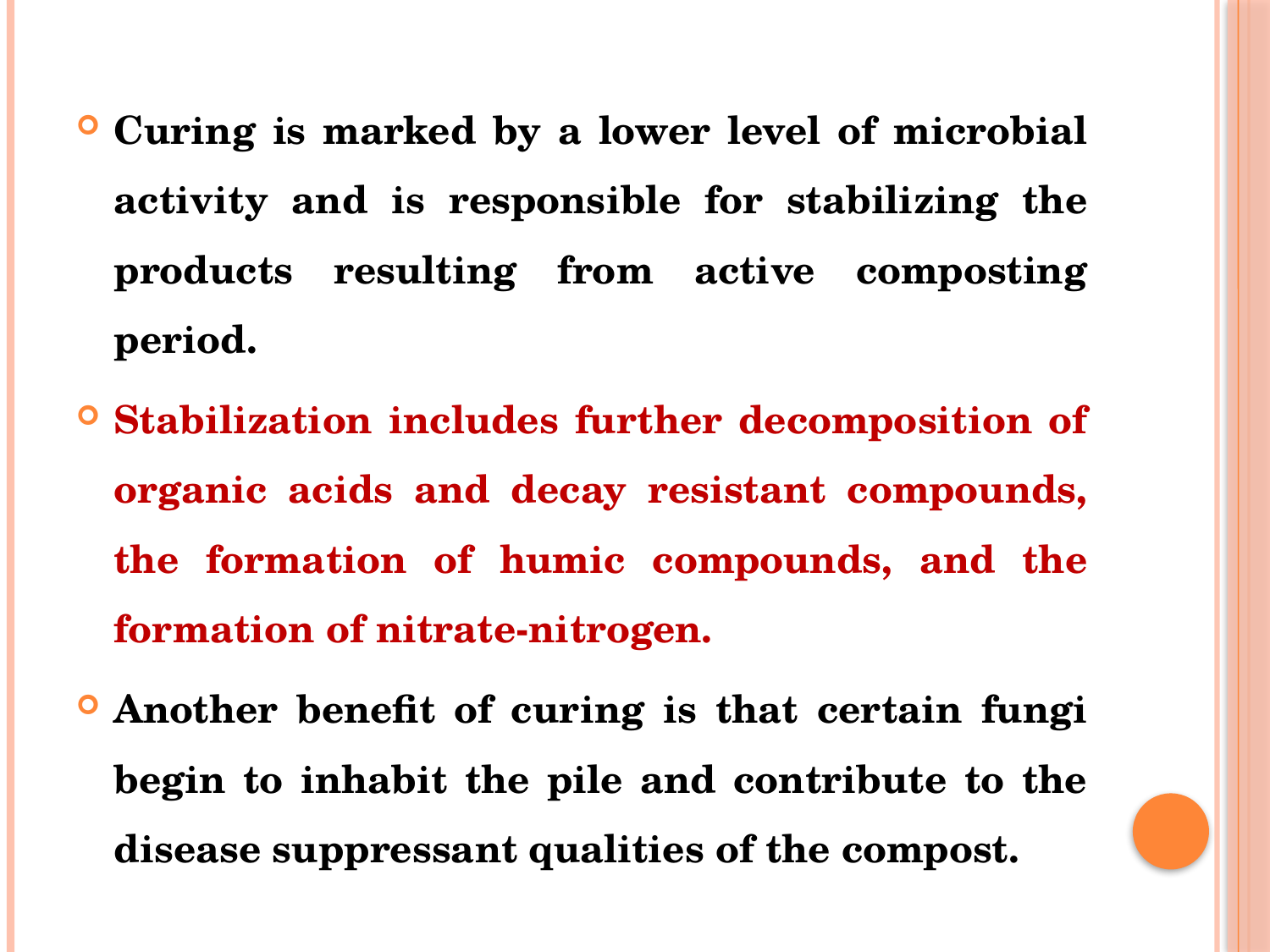

Curing is marked by a lower level of microbial activity and is responsible for stabilizing the products resulting from active composting period.
Stabilization includes further decomposition of organic acids and decay resistant compounds, the formation of humic compounds, and the formation of nitrate-nitrogen.
Another benefit of curing is that certain fungi begin to inhabit the pile and contribute to the disease suppressant qualities of the compost.